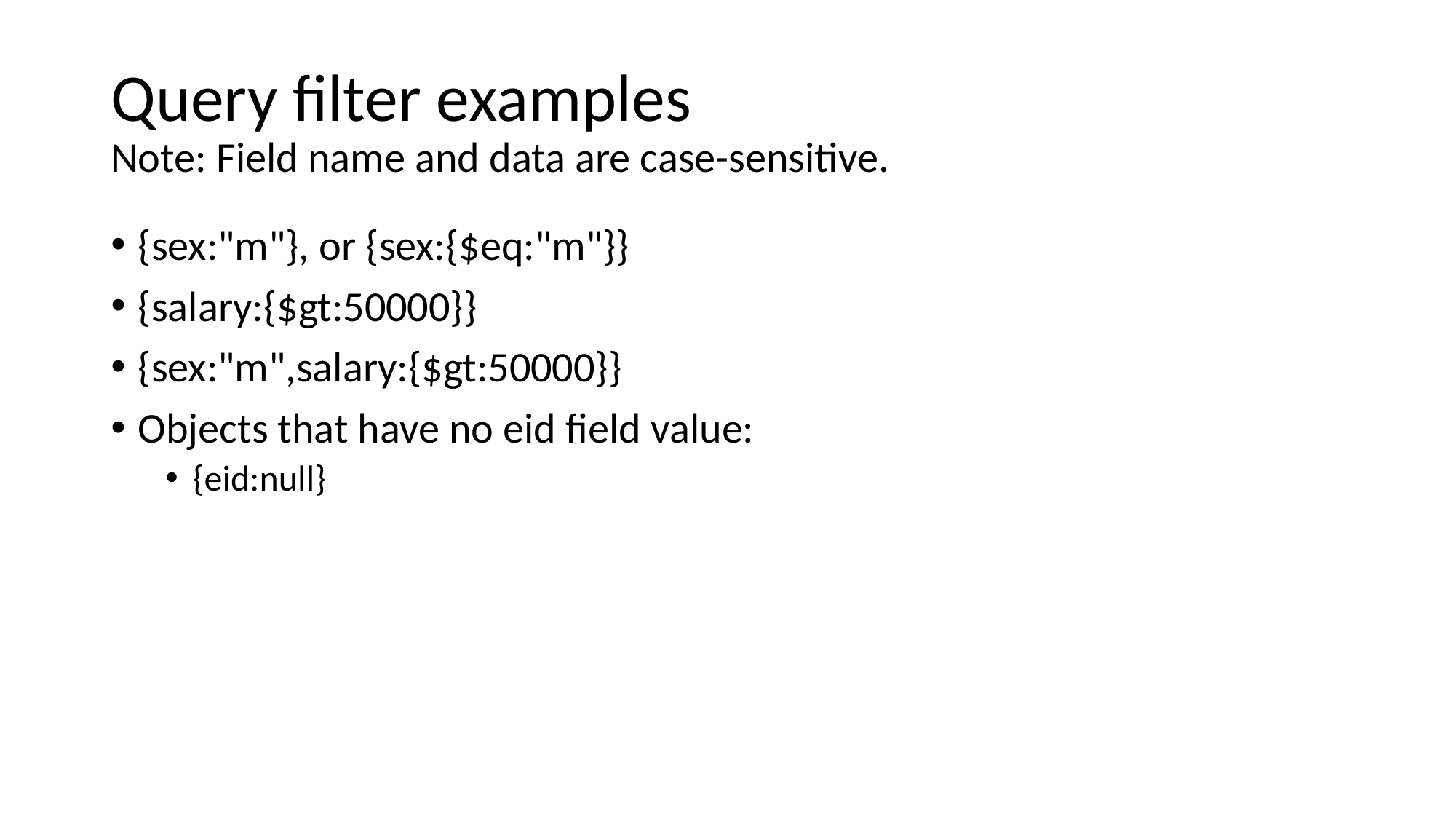

# Query filter examples Note: Field name and data are case-sensitive.
{sex:"m"}, or {sex:{$eq:"m"}}
{salary:{$gt:50000}}
{sex:"m",salary:{$gt:50000}}
Objects that have no eid field value:
{eid:null}